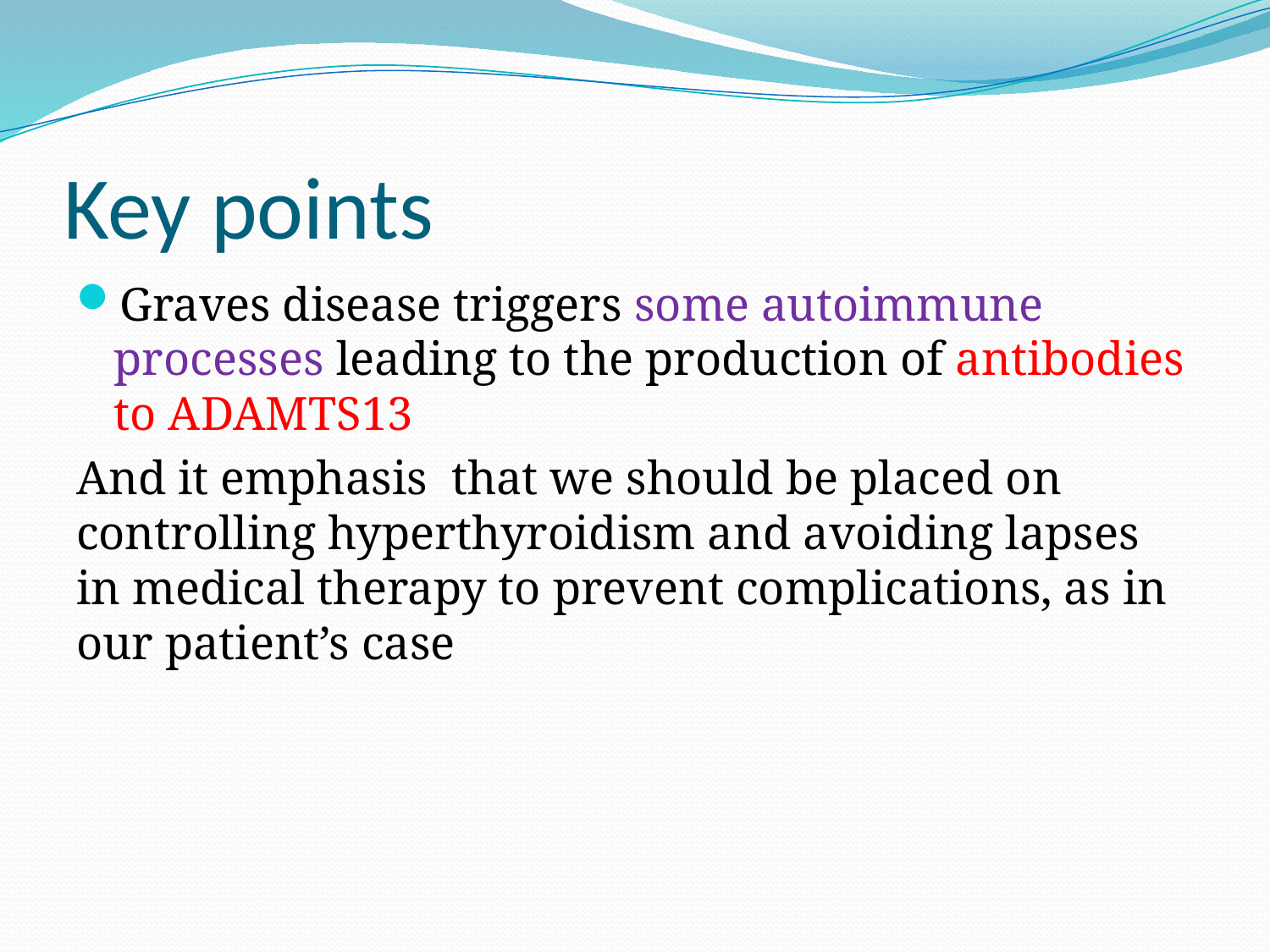

# Key points
Graves disease triggers some autoimmune processes leading to the production of antibodies to ADAMTS13
And it emphasis  that we should be placed on controlling hyperthyroidism and avoiding lapses in medical therapy to prevent complications, as in our patient’s case